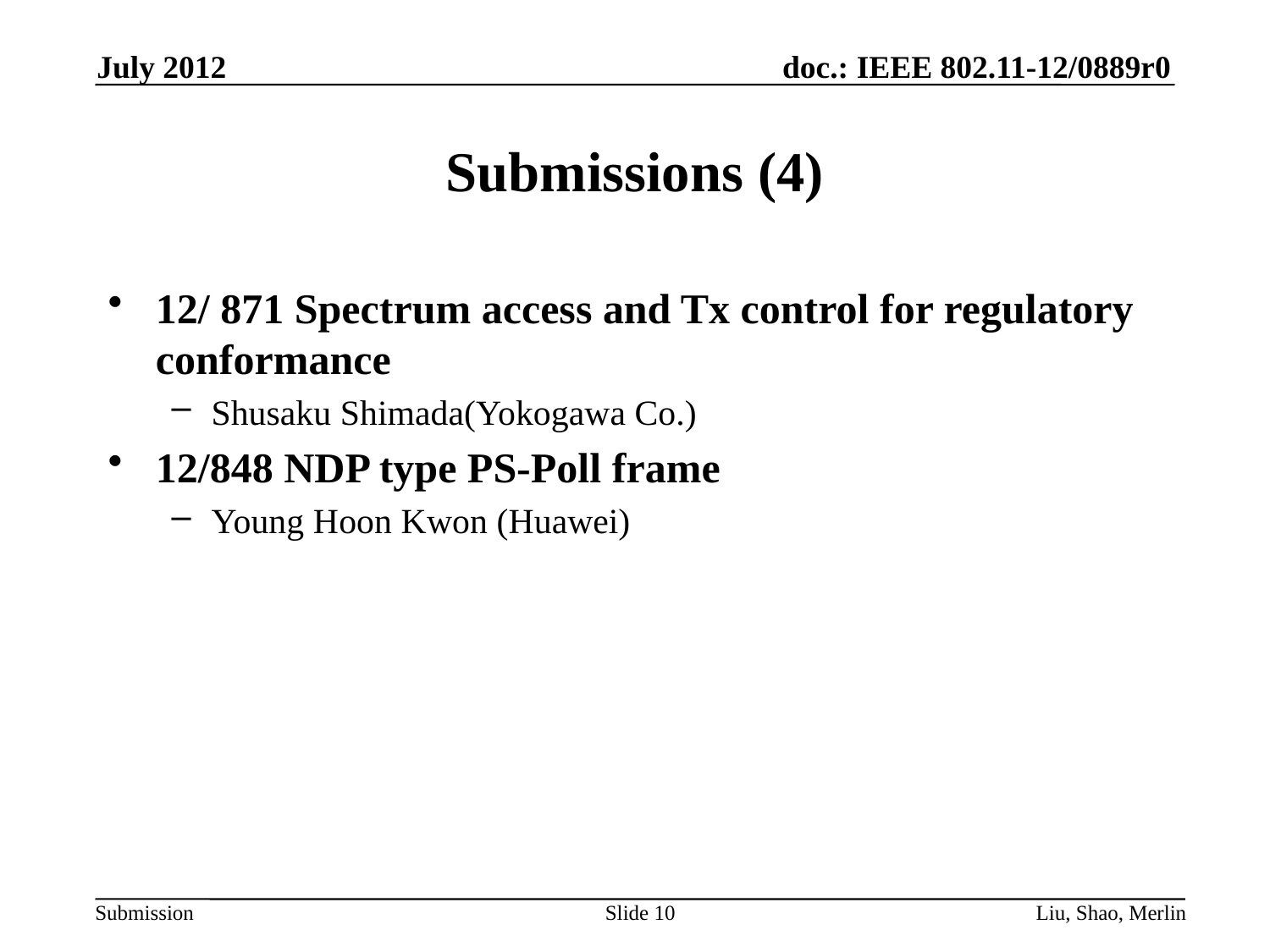

July 2012
# Submissions (4)
12/ 871 Spectrum access and Tx control for regulatory conformance
Shusaku Shimada(Yokogawa Co.)
12/848 NDP type PS-Poll frame
Young Hoon Kwon (Huawei)
Slide 10
Liu, Shao, Merlin